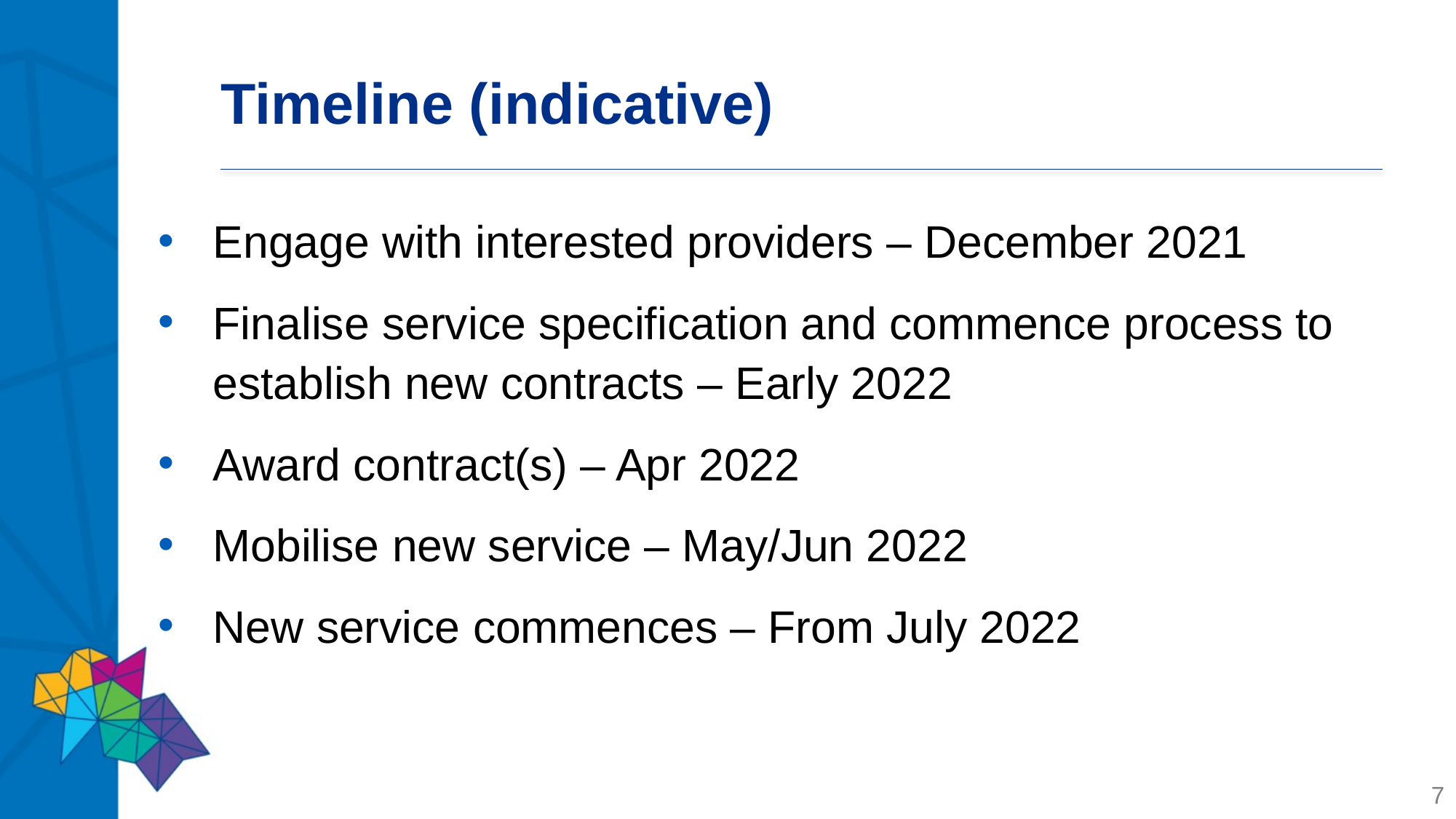

# Timeline (indicative)
Engage with interested providers – December 2021
Finalise service specification and commence process to establish new contracts – Early 2022
Award contract(s) – Apr 2022
Mobilise new service – May/Jun 2022
New service commences – From July 2022